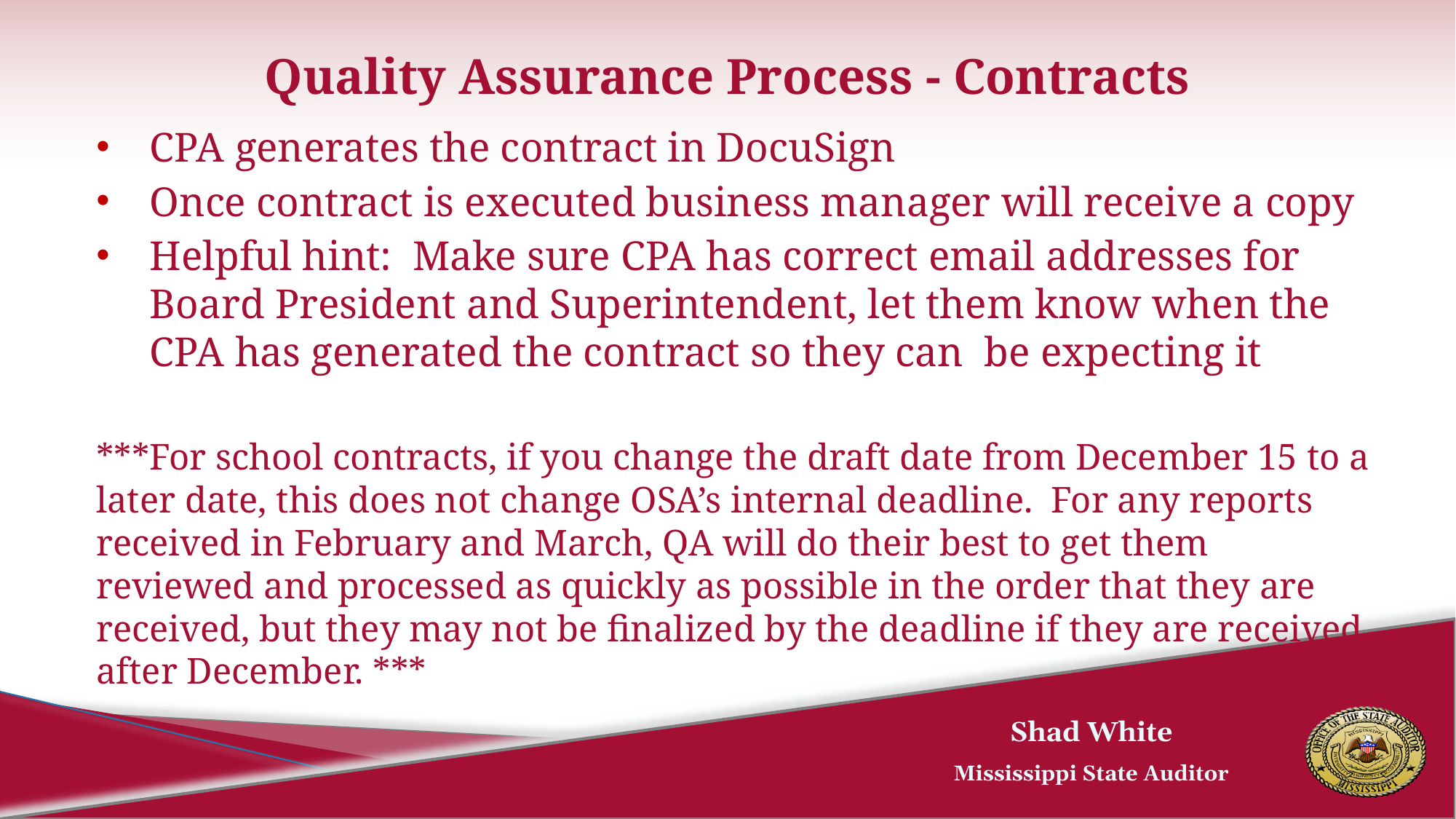

# Quality Assurance Process - Contracts
CPA generates the contract in DocuSign
Once contract is executed business manager will receive a copy
Helpful hint:  Make sure CPA has correct email addresses for Board President and Superintendent, let them know when the CPA has generated the contract so they can  be expecting it

***For school contracts, if you change the draft date from December 15 to a later date, this does not change OSA’s internal deadline.  For any reports received in February and March, QA will do their best to get them reviewed and processed as quickly as possible in the order that they are received, but they may not be finalized by the deadline if they are received after December. ***